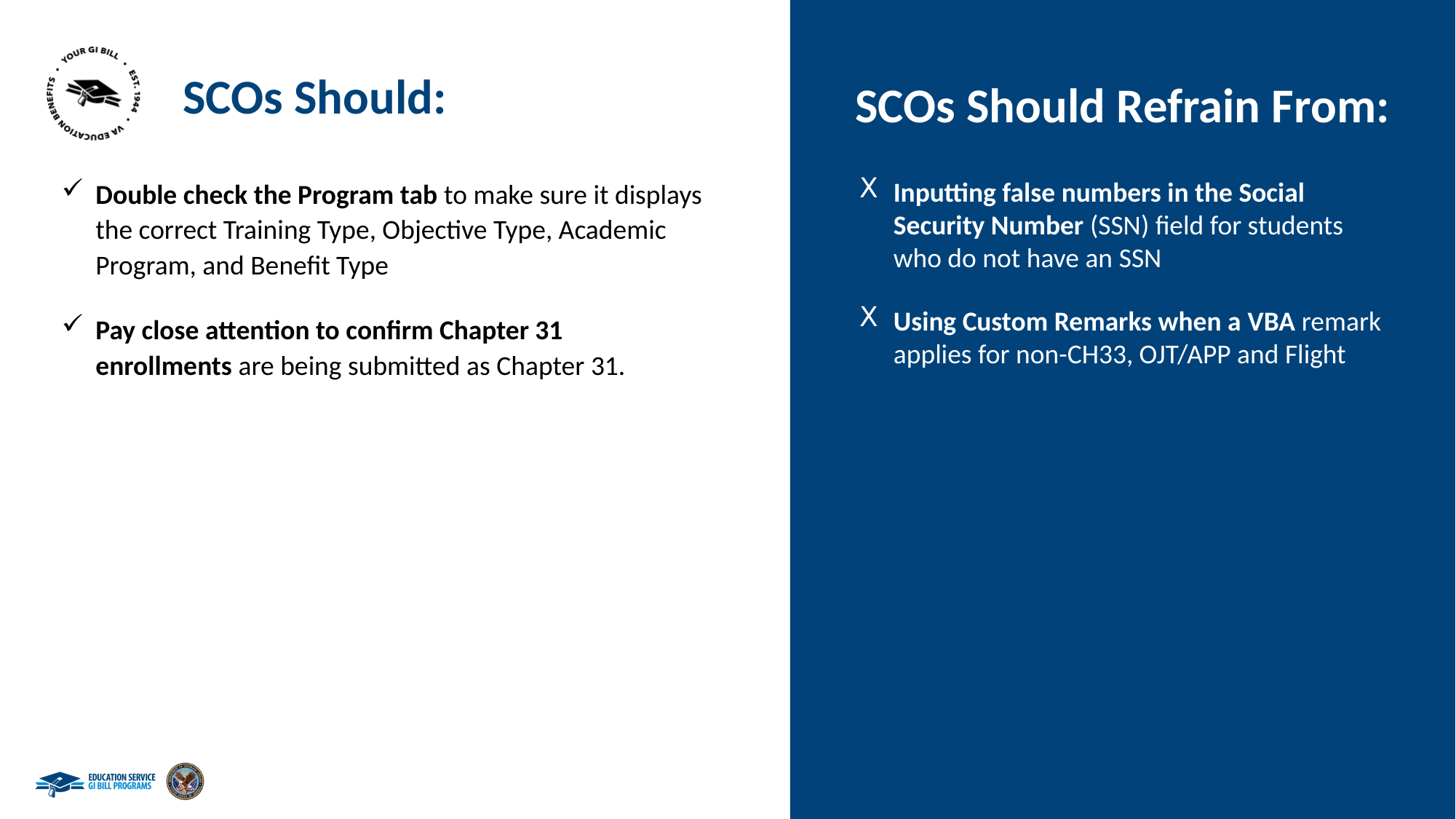

SCOs Should Refrain From:
# SCOs Should:
Double check the Program tab to make sure it displays the correct Training Type, Objective Type, Academic Program, and Benefit Type
Pay close attention to confirm Chapter 31 enrollments are being submitted as Chapter 31.
Inputting false numbers in the Social Security Number (SSN) field for students who do not have an SSN
Using Custom Remarks when a VBA remark applies for non-CH33, OJT/APP and Flight